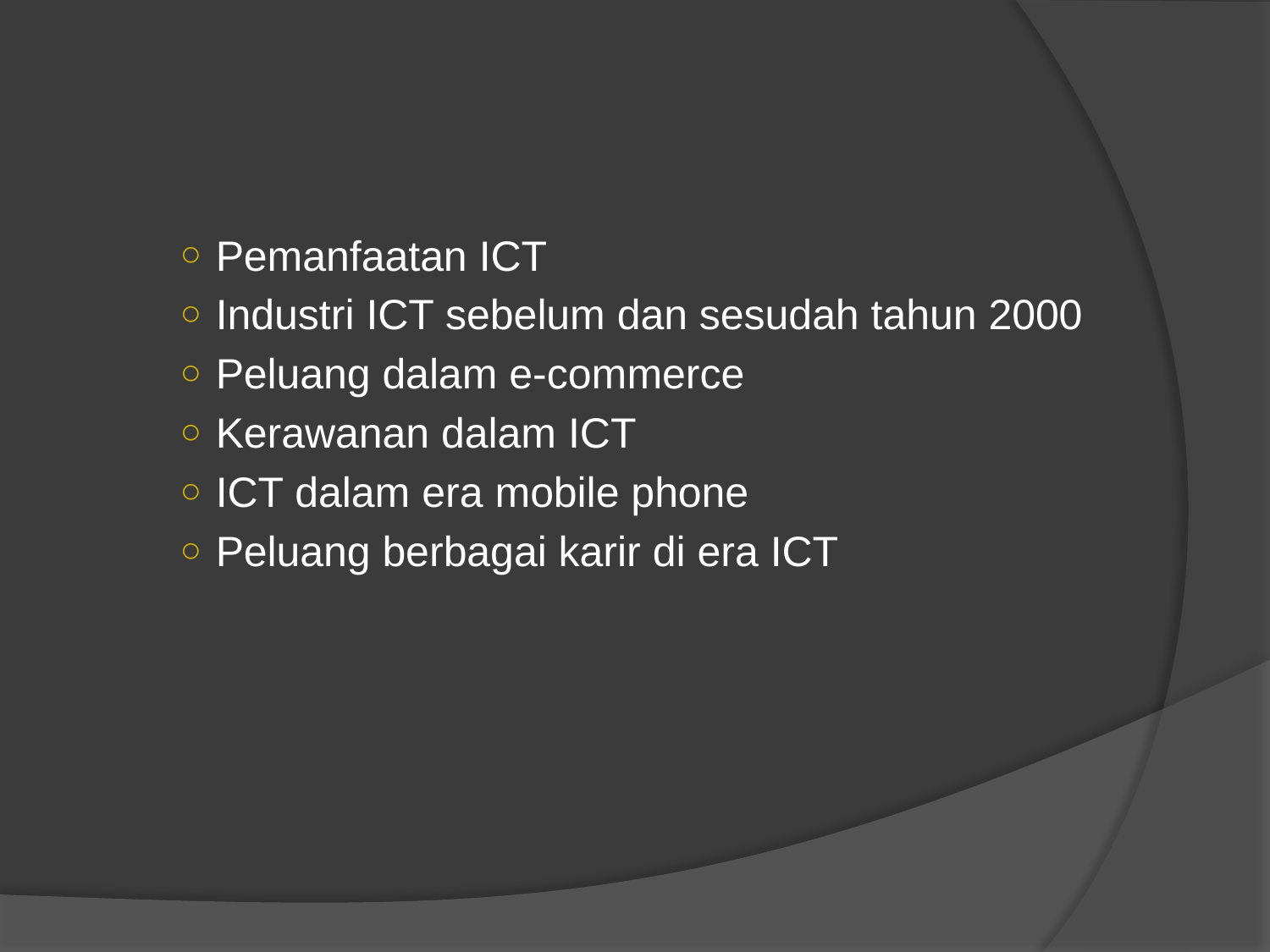

#
Pemanfaatan ICT
Industri ICT sebelum dan sesudah tahun 2000
Peluang dalam e-commerce
Kerawanan dalam ICT
ICT dalam era mobile phone
Peluang berbagai karir di era ICT